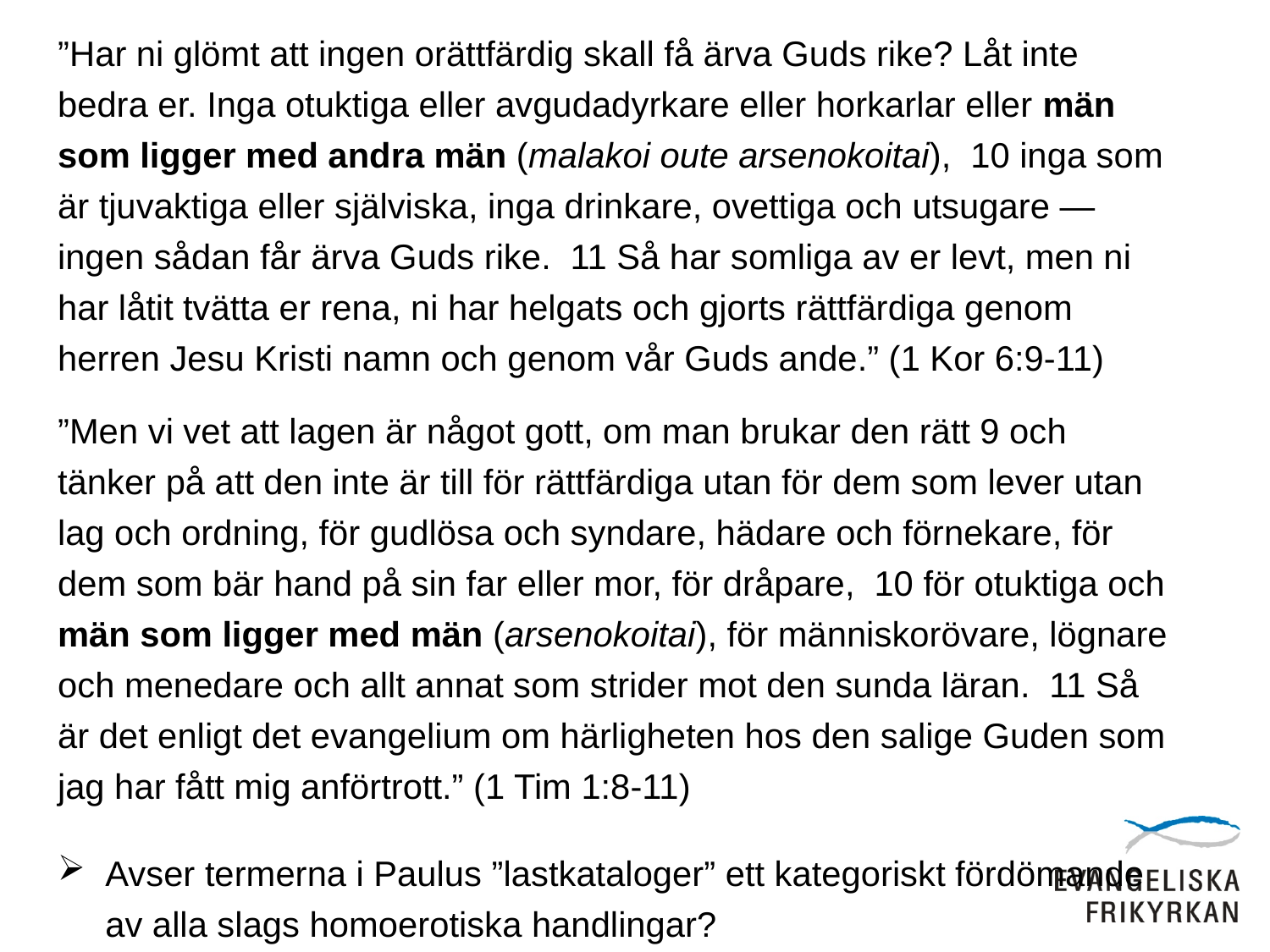

#
”Har ni glömt att ingen orättfärdig skall få ärva Guds rike? Låt inte bedra er. Inga otuktiga eller avgudadyrkare eller horkarlar eller män som ligger med andra män (malakoi oute arsenokoitai),  10 inga som är tjuvaktiga eller själviska, inga drinkare, ovettiga och utsugare — ingen sådan får ärva Guds rike.  11 Så har somliga av er levt, men ni har låtit tvätta er rena, ni har helgats och gjorts rättfärdiga genom herren Jesu Kristi namn och genom vår Guds ande.” (1 Kor 6:9-11)

”Men vi vet att lagen är något gott, om man brukar den rätt 9 och tänker på att den inte är till för rättfärdiga utan för dem som lever utan lag och ordning, för gudlösa och syndare, hädare och förnekare, för dem som bär hand på sin far eller mor, för dråpare,  10 för otuktiga och män som ligger med män (arsenokoitai), för människorövare, lögnare och menedare och allt annat som strider mot den sunda läran.  11 Så är det enligt det evangelium om härligheten hos den salige Guden som jag har fått mig anförtrott.” (1 Tim 1:8-11)

Avser termerna i Paulus ”lastkataloger” ett kategoriskt fördömande av alla slags homoerotiska handlingar?